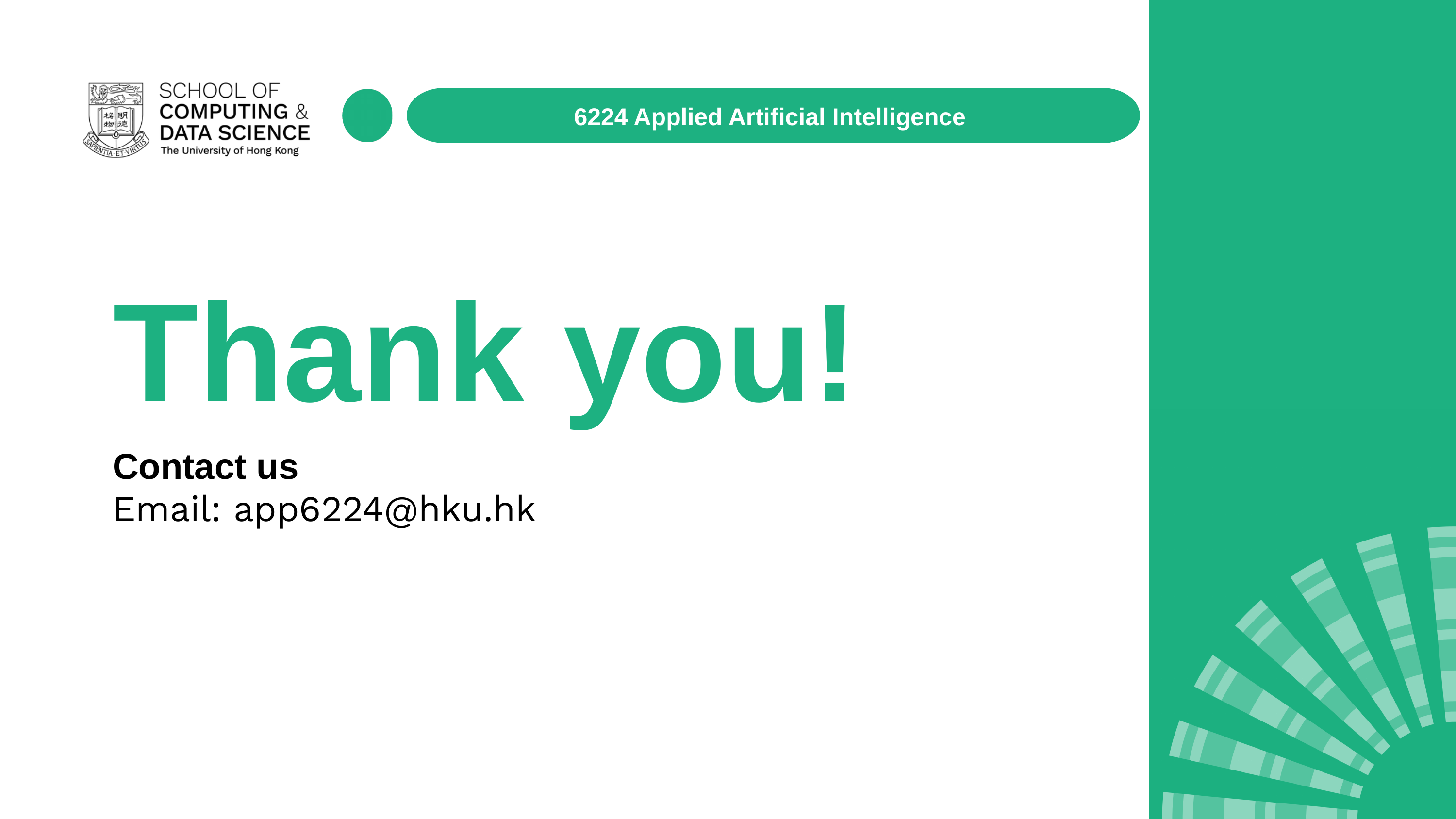

6224 Applied Artificial Intelligence

Thank you!

Contact us
Email: app6224@hku.hk